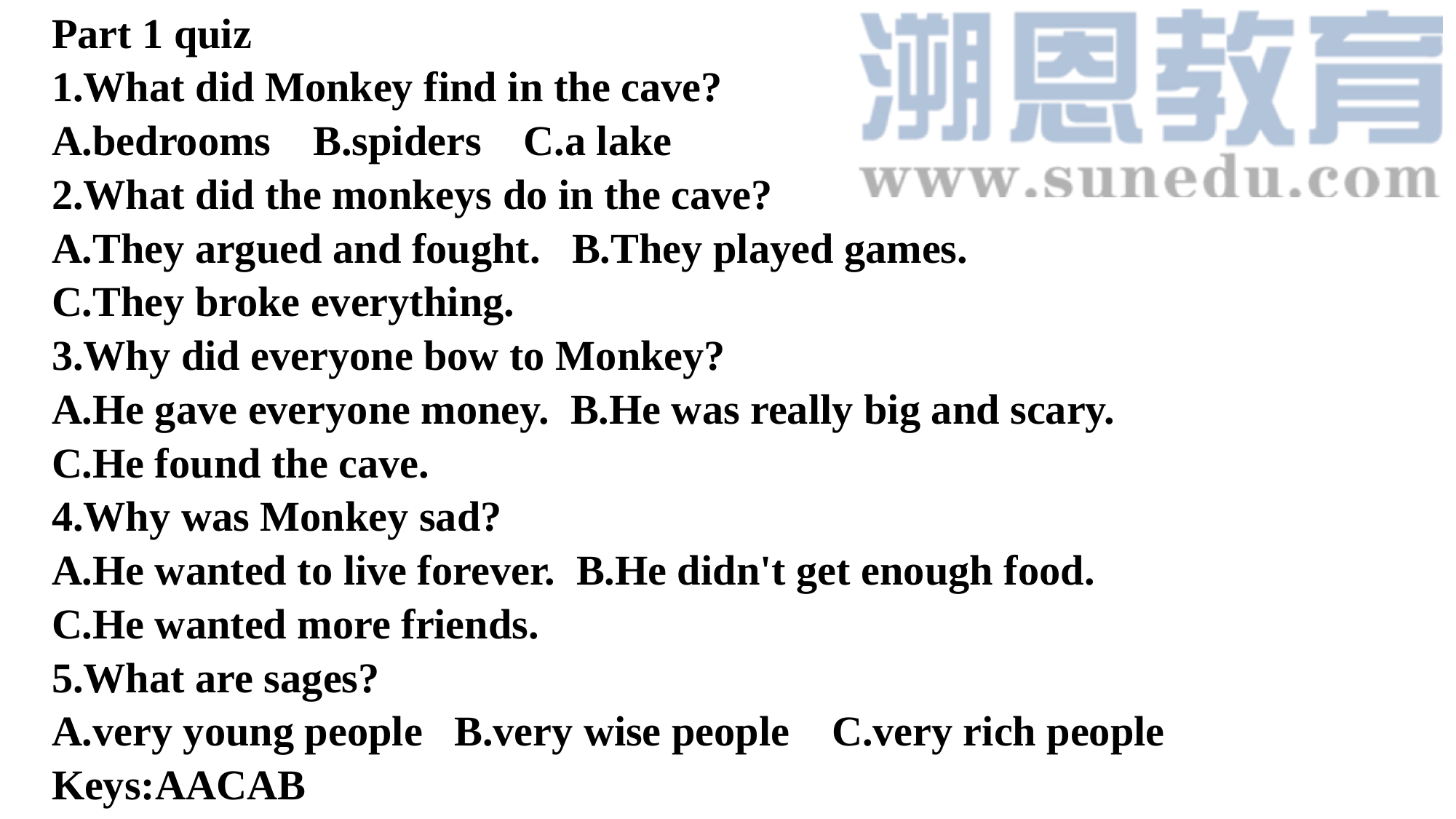

Part 1 quiz
1.What did Monkey find in the cave?
A.bedrooms    B.spiders    C.a lake
2.What did the monkeys do in the cave?
A.They argued and fought.   B.They played games.
C.They broke everything.
3.Why did everyone bow to Monkey?
A.He gave everyone money.  B.He was really big and scary.
C.He found the cave.
4.Why was Monkey sad?
A.He wanted to live forever.  B.He didn't get enough food.
C.He wanted more friends.
5.What are sages?
A.very young people   B.very wise people    C.very rich people
Keys:AACAB